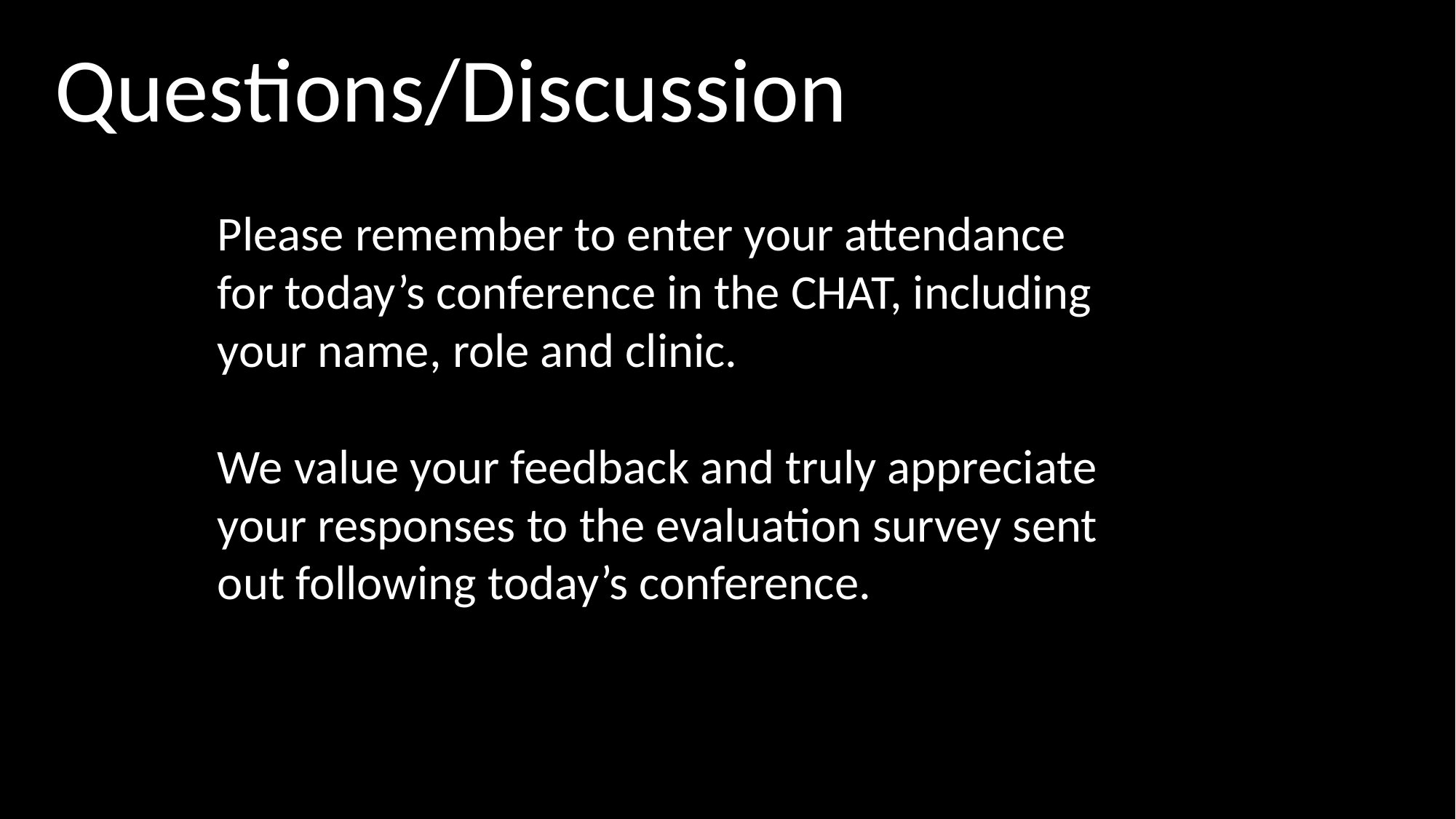

# Questions/Discussion
Please remember to enter your attendance for today’s conference in the CHAT, including your name, role and clinic.

We value your feedback and truly appreciate your responses to the evaluation survey sent out following today’s conference.